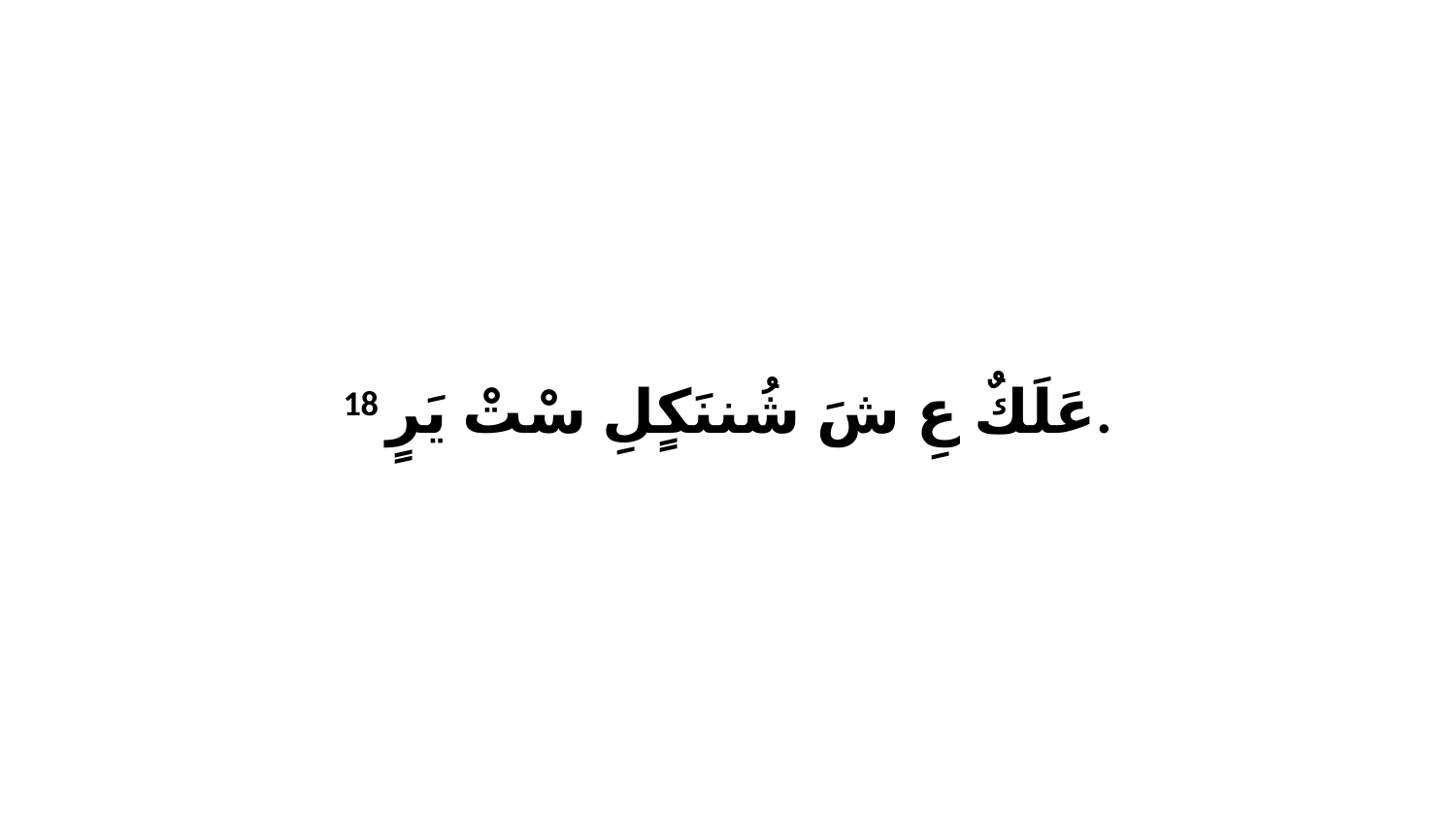

18 عَلَكٌ عِ شَ شُننَكٍلِ سْتْ يَرٍ.